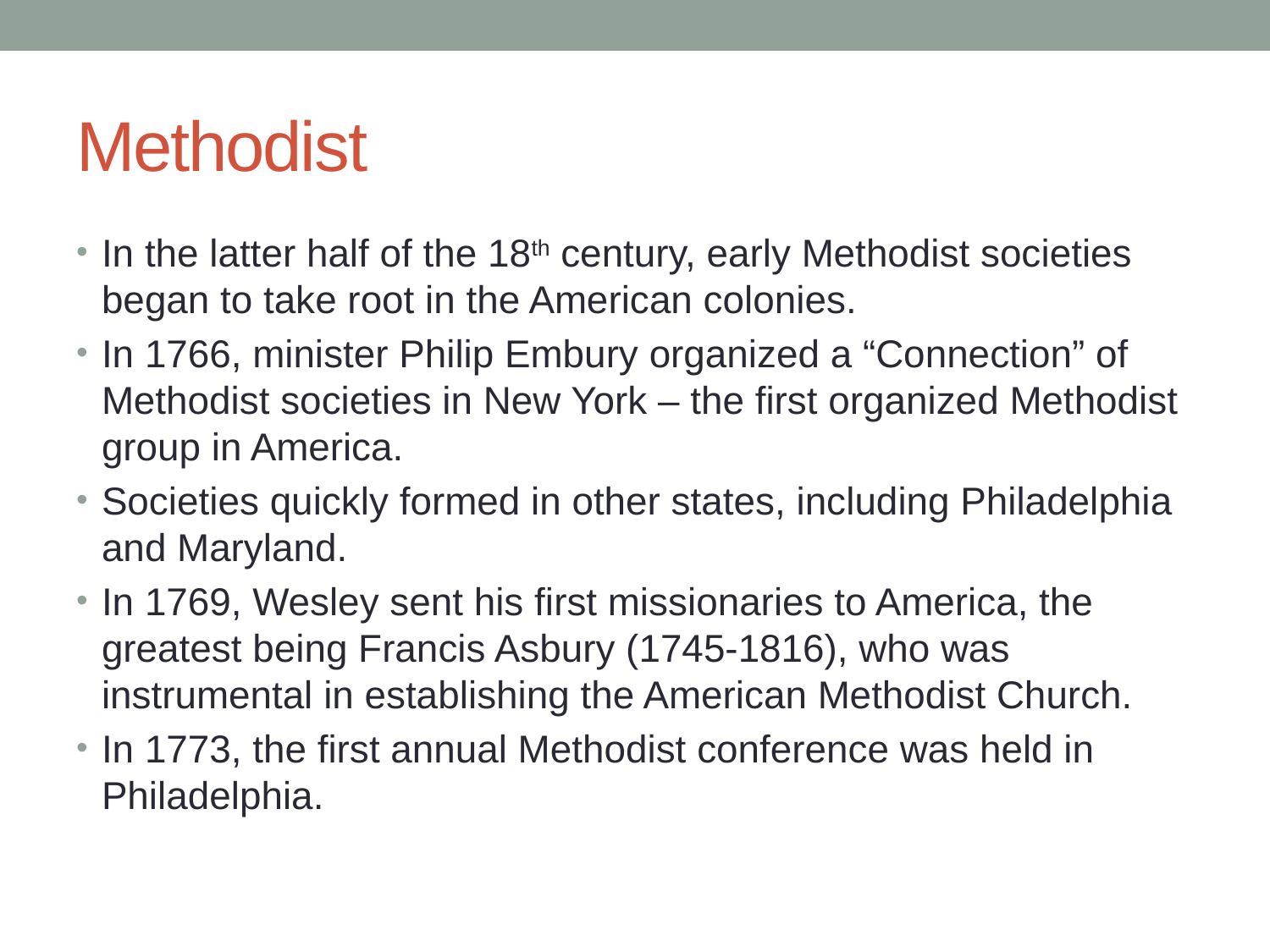

# Methodist
In the latter half of the 18th century, early Methodist societies began to take root in the American colonies.
In 1766, minister Philip Embury organized a “Connection” of Methodist societies in New York – the first organized Methodist group in America.
Societies quickly formed in other states, including Philadelphia and Maryland.
In 1769, Wesley sent his first missionaries to America, the greatest being Francis Asbury (1745-1816), who was instrumental in establishing the American Methodist Church.
In 1773, the first annual Methodist conference was held in Philadelphia.